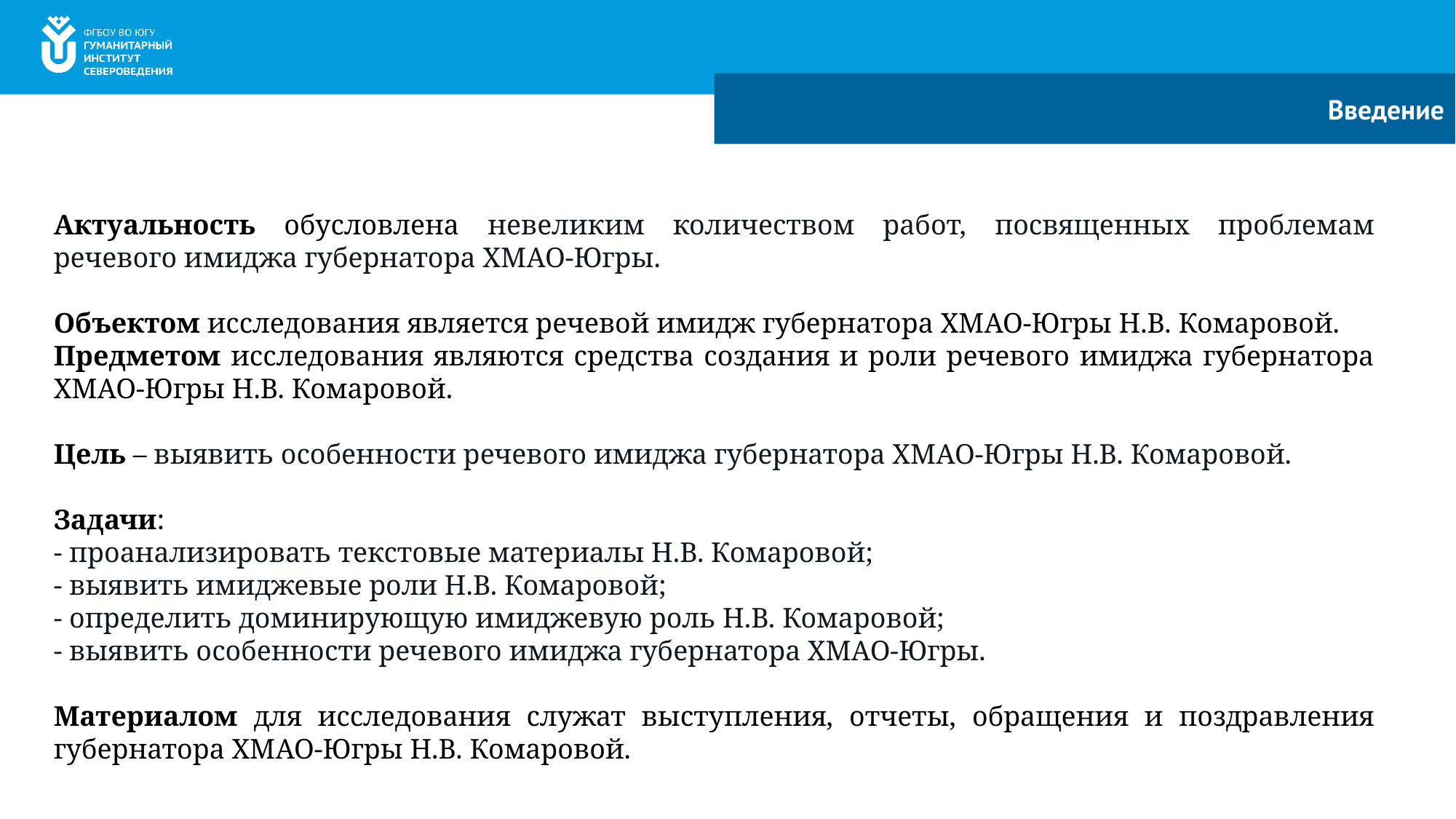

Введение
Актуальность обусловлена невеликим количеством работ, посвященных проблемам речевого имиджа губернатора ХМАО-Югры.

Объектом исследования является речевой имидж губернатора ХМАО-Югры Н.В. Комаровой.
Предметом исследования являются средства создания и роли речевого имиджа губернатора ХМАО-Югры Н.В. Комаровой.

Цель – выявить особенности речевого имиджа губернатора ХМАО-Югры Н.В. Комаровой.

Задачи:
- проанализировать текстовые материалы Н.В. Комаровой;
- выявить имиджевые роли Н.В. Комаровой;
- определить доминирующую имиджевую роль Н.В. Комаровой;
- выявить особенности речевого имиджа губернатора ХМАО-Югры.

Материалом для исследования служат выступления, отчеты, обращения и поздравления губернатора ХМАО-Югры Н.В. Комаровой.